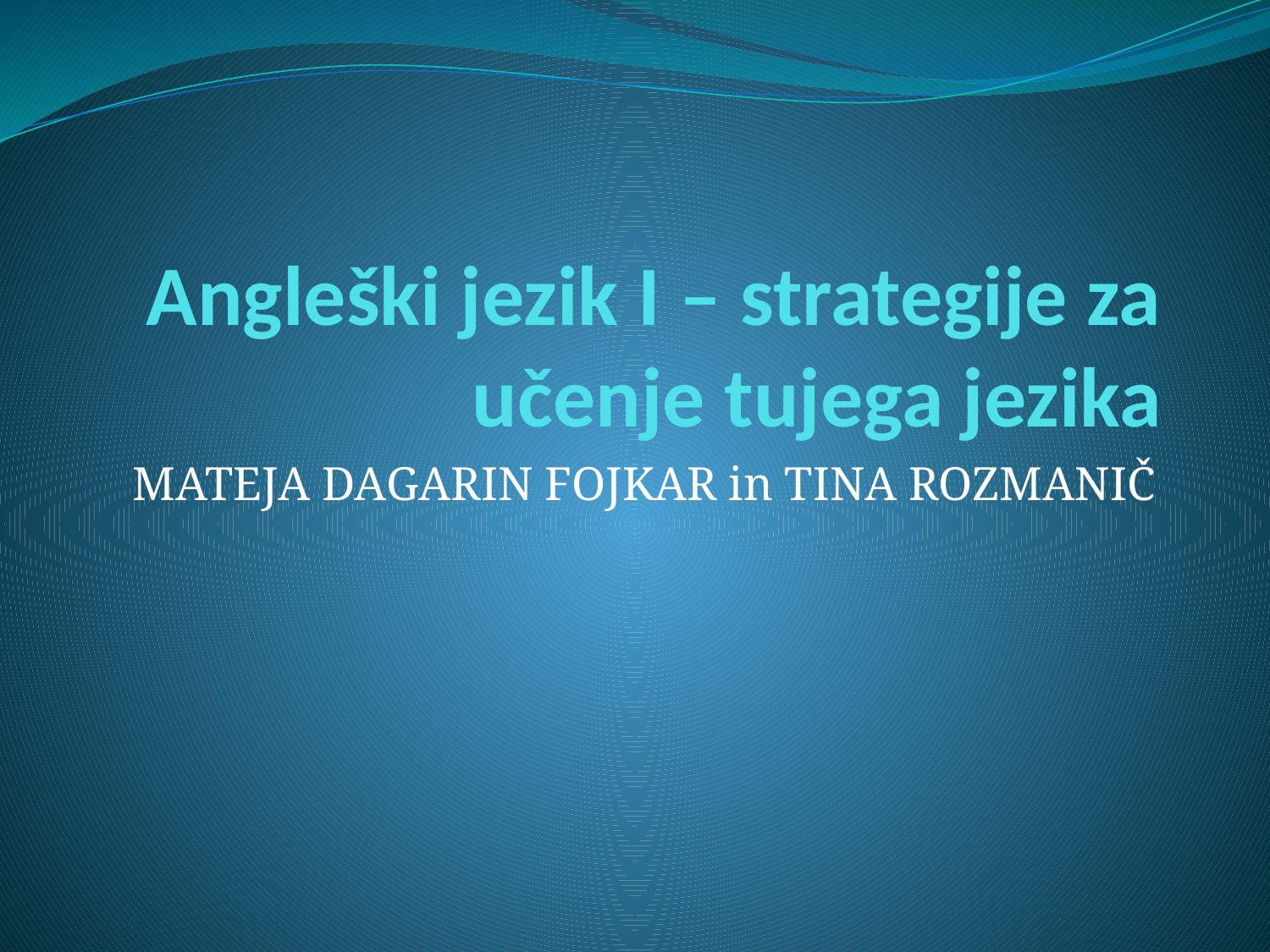

# Angleški jezik I – strategije za učenje tujega jezika
 MATEJA DAGARIN FOJKAR in TINA ROZMANIČ